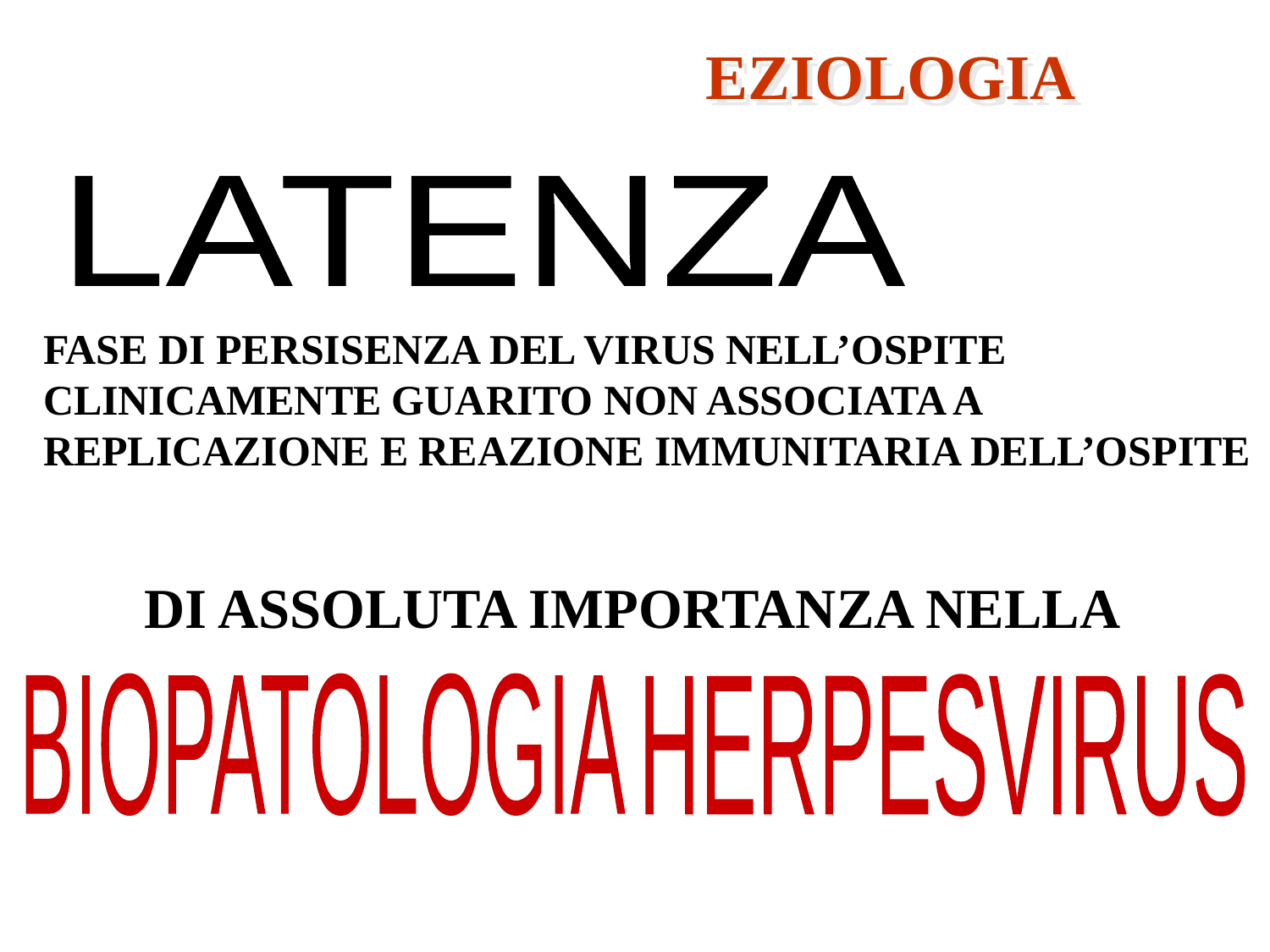

EZIOLOGIA
LATENZA
FASE DI PERSISENZA DEL VIRUS NELL’OSPITE
CLINICAMENTE GUARITO NON ASSOCIATA A
REPLICAZIONE E REAZIONE IMMUNITARIA DELL’OSPITE

DI ASSOLUTA IMPORTANZA NELLA
BIOPATOLOGIA
HERPESVIRUS